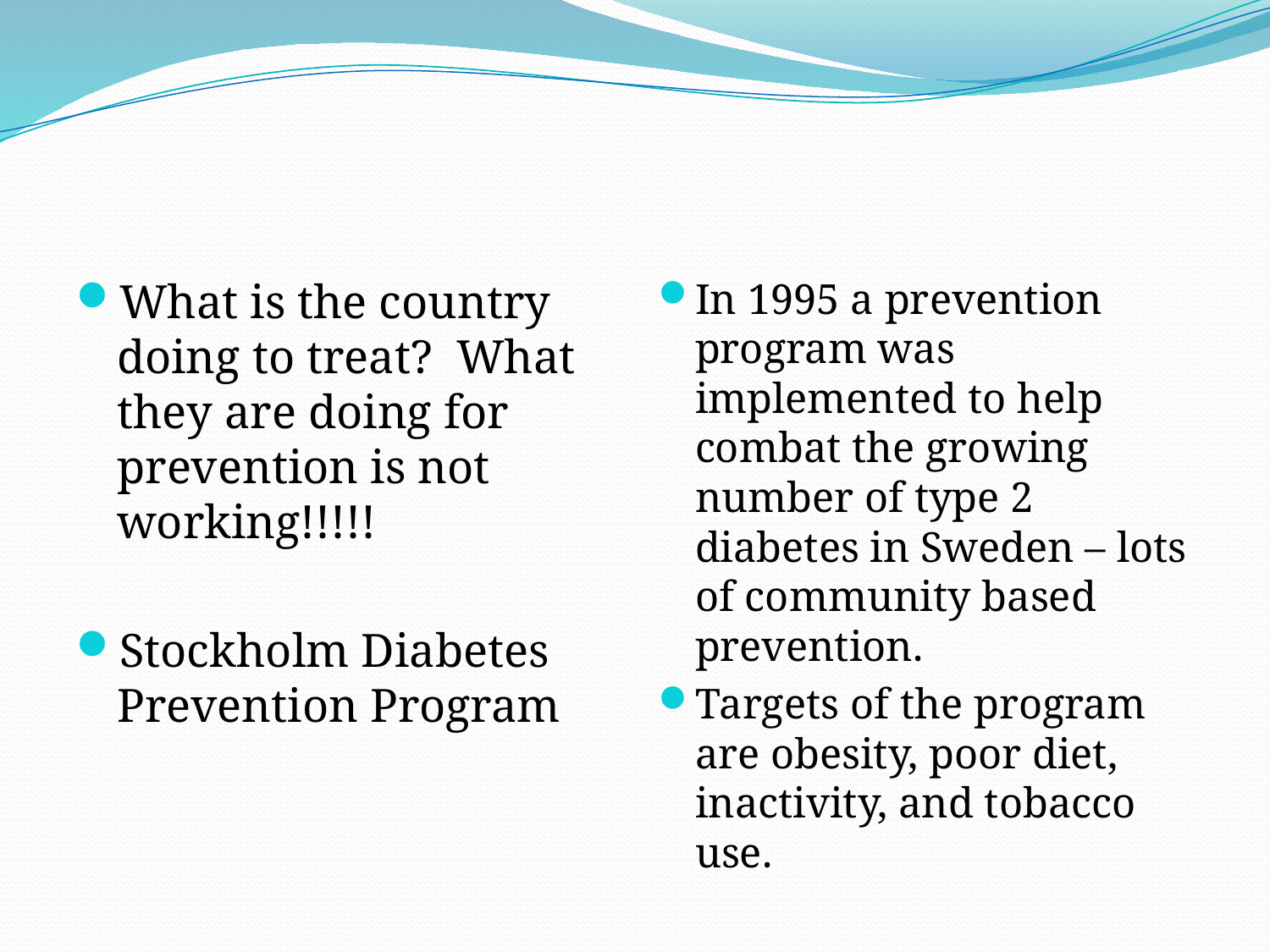

#
What is the country doing to treat?  What they are doing for prevention is not working!!!!!

Stockholm Diabetes Prevention Program

In 1995 a prevention program was implemented to help combat the growing number of type 2 diabetes in Sweden – lots of community based prevention.
Targets of the program are obesity, poor diet, inactivity, and tobacco use.